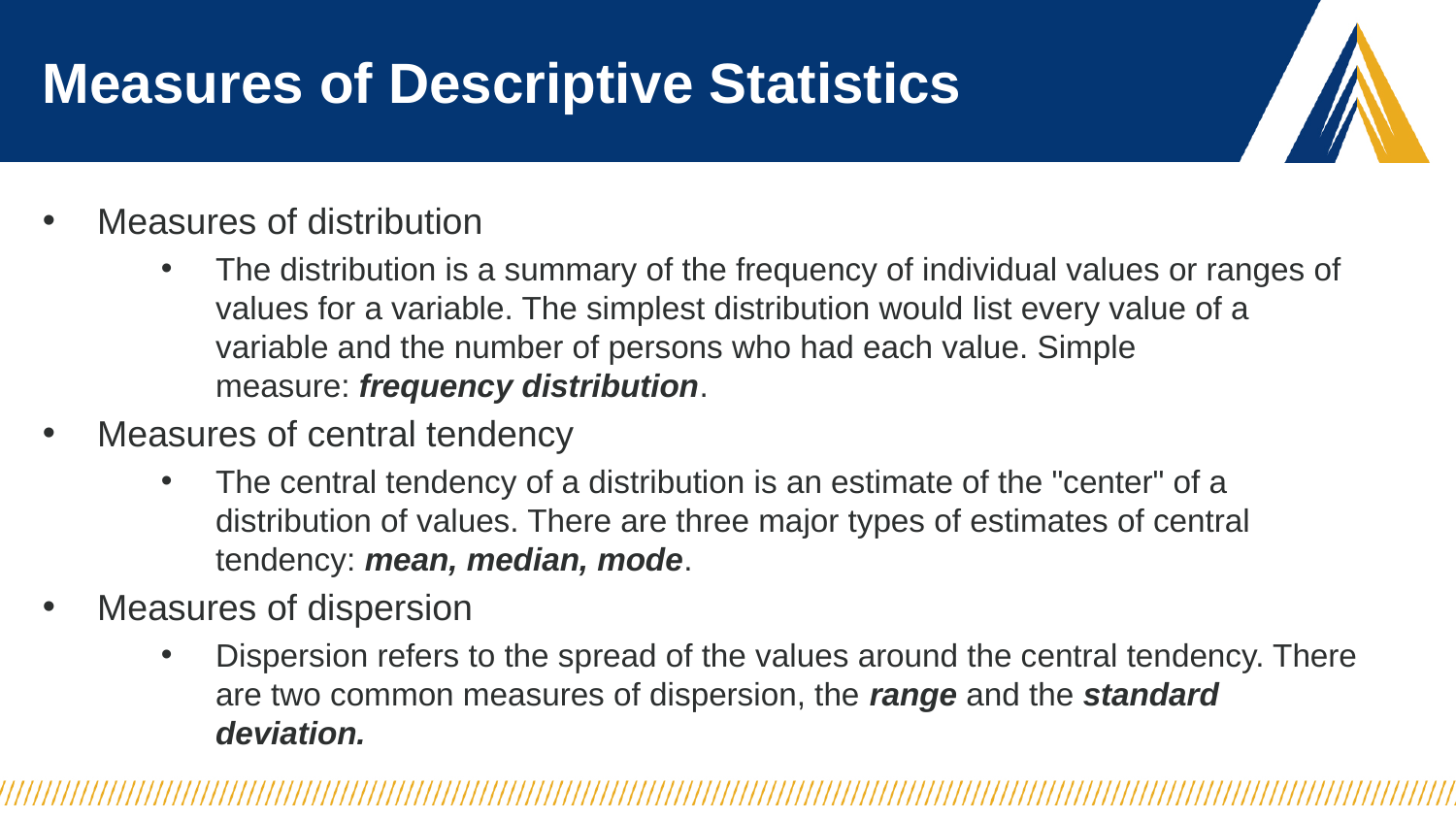

# Measures of Descriptive Statistics
Measures of distribution
The distribution is a summary of the frequency of individual values or ranges of values for a variable. The simplest distribution would list every value of a variable and the number of persons who had each value. Simple measure: frequency distribution.
Measures of central tendency
The central tendency of a distribution is an estimate of the "center" of a distribution of values. There are three major types of estimates of central tendency: mean, median, mode.
Measures of dispersion
Dispersion refers to the spread of the values around the central tendency. There are two common measures of dispersion, the range and the standard deviation.